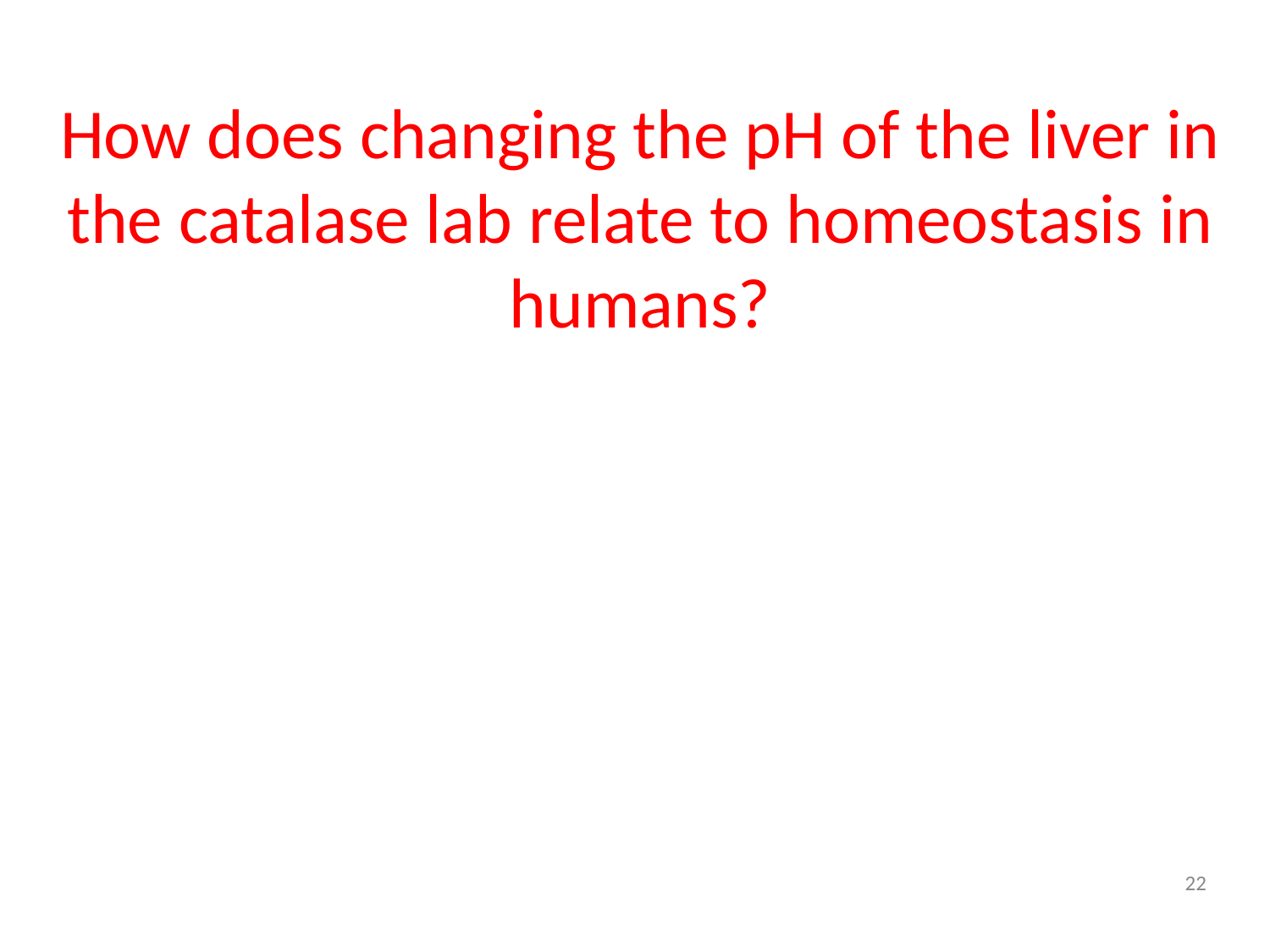

# How does changing the pH of the liver in the catalase lab relate to homeostasis in humans?

22